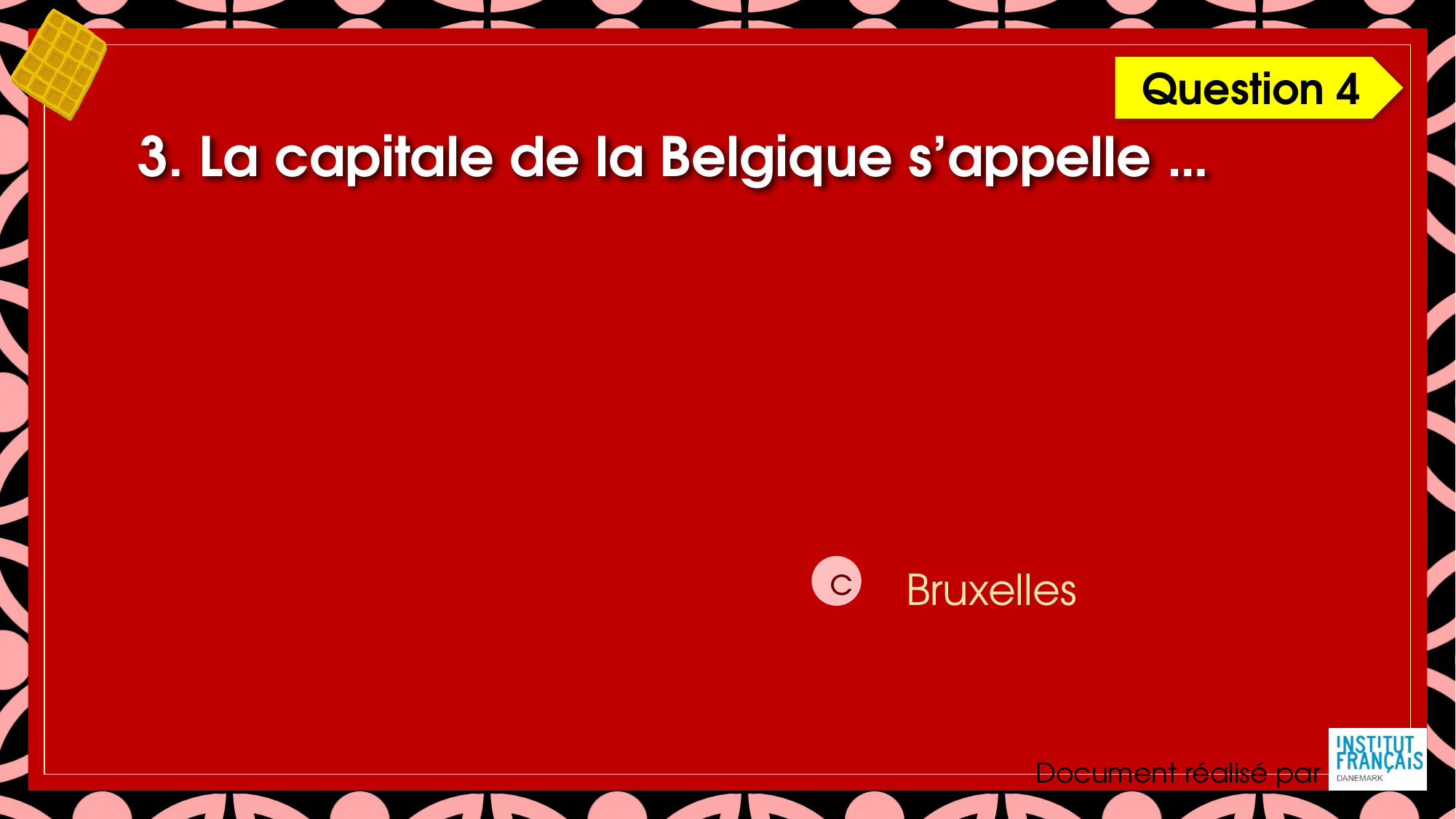

Question 4
# 3. La capitale de la Belgique s’appelle …
c
Bruxelles